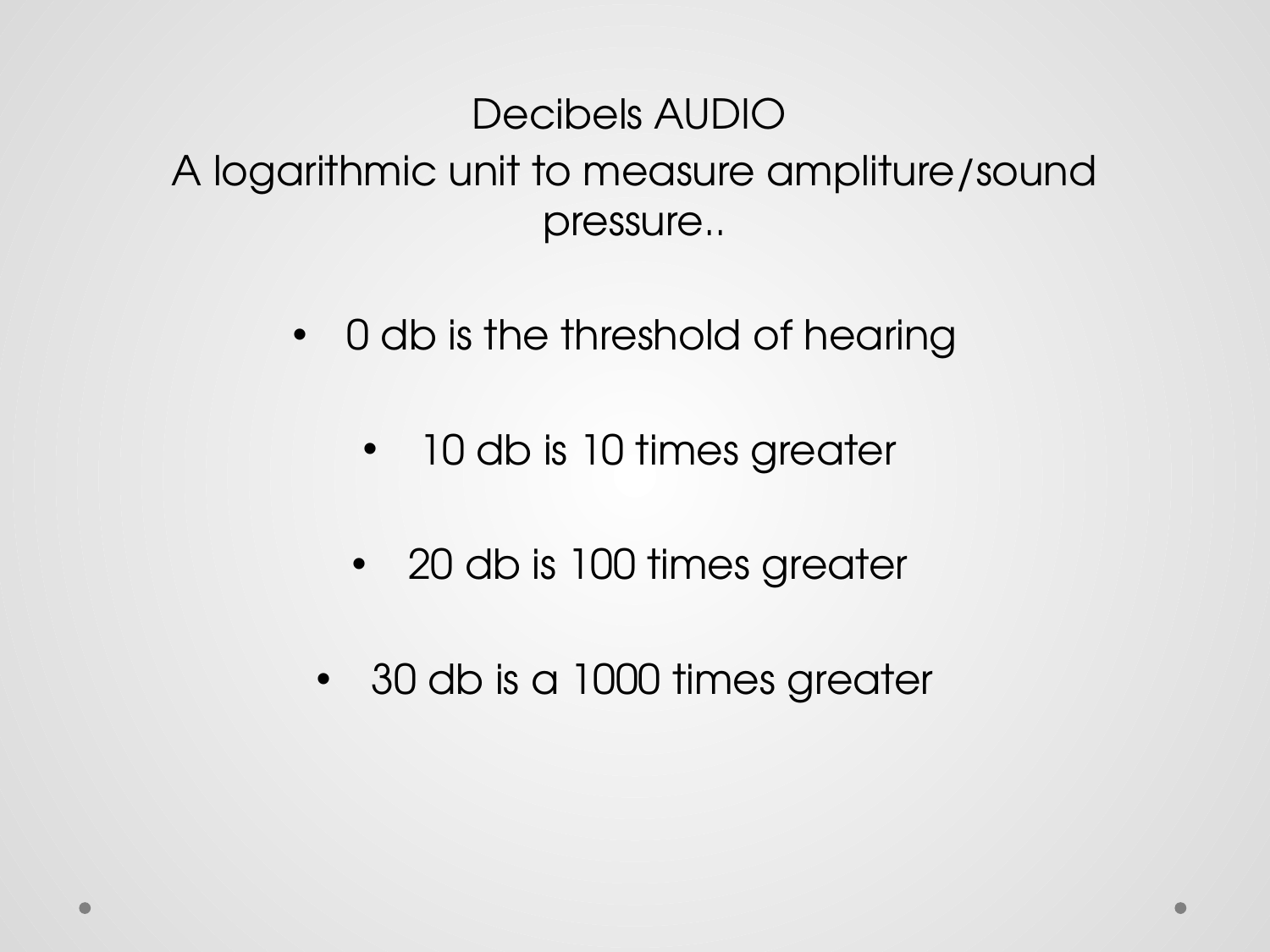

Decibels AUDIO
A logarithmic unit to measure ampliture/sound pressure..

0 db is the threshold of hearing

10 db is 10 times greater

20 db is 100 times greater

30 db is a 1000 times greater